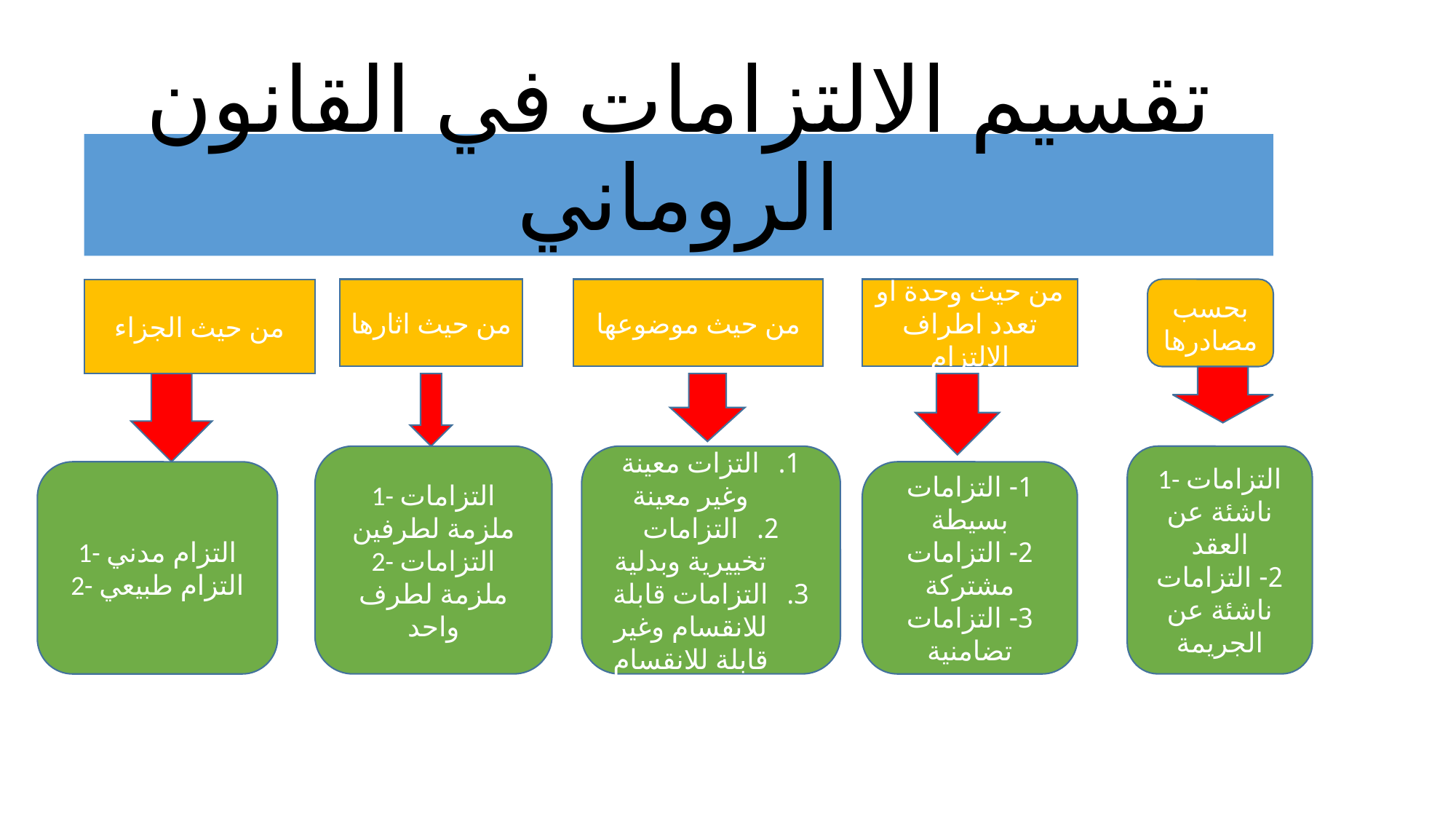

# تقسيم الالتزامات في القانون الروماني
من حيث الجزاء

من حيث اثارها
من حيث موضوعها
من حيث وحدة او تعدد اطراف الالتزام
بحسب مصادرها

1- التزامات ناشئة عن العقد
2- التزامات ناشئة عن الجريمة
1- التزامات ملزمة لطرفين
2- التزامات ملزمة لطرف واحد
التزات معينة وغير معينة
التزامات تخييرية وبدلية
التزامات قابلة للانقسام وغير قابلة للانقسام
1- التزامات بسيطة
2- التزامات مشتركة
3- التزامات تضامنية
1- التزام مدني
2- التزام طبيعي